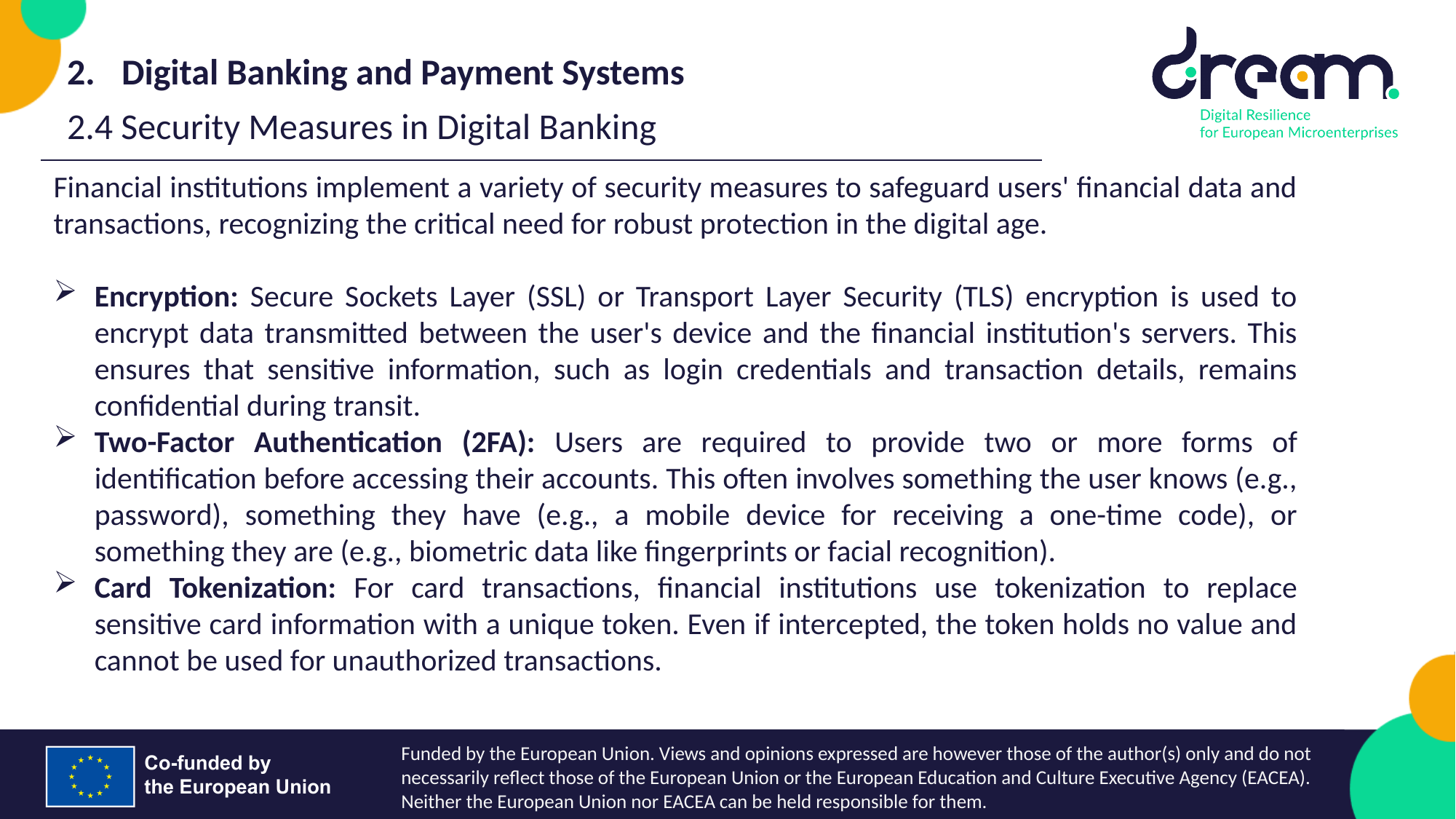

Digital Banking and Payment Systems
2.4 Security Measures in Digital Banking
Financial institutions implement a variety of security measures to safeguard users' financial data and transactions, recognizing the critical need for robust protection in the digital age.

Encryption: Secure Sockets Layer (SSL) or Transport Layer Security (TLS) encryption is used to encrypt data transmitted between the user's device and the financial institution's servers. This ensures that sensitive information, such as login credentials and transaction details, remains confidential during transit.
Two-Factor Authentication (2FA): Users are required to provide two or more forms of identification before accessing their accounts. This often involves something the user knows (e.g., password), something they have (e.g., a mobile device for receiving a one-time code), or something they are (e.g., biometric data like fingerprints or facial recognition).
Card Tokenization: For card transactions, financial institutions use tokenization to replace sensitive card information with a unique token. Even if intercepted, the token holds no value and cannot be used for unauthorized transactions.